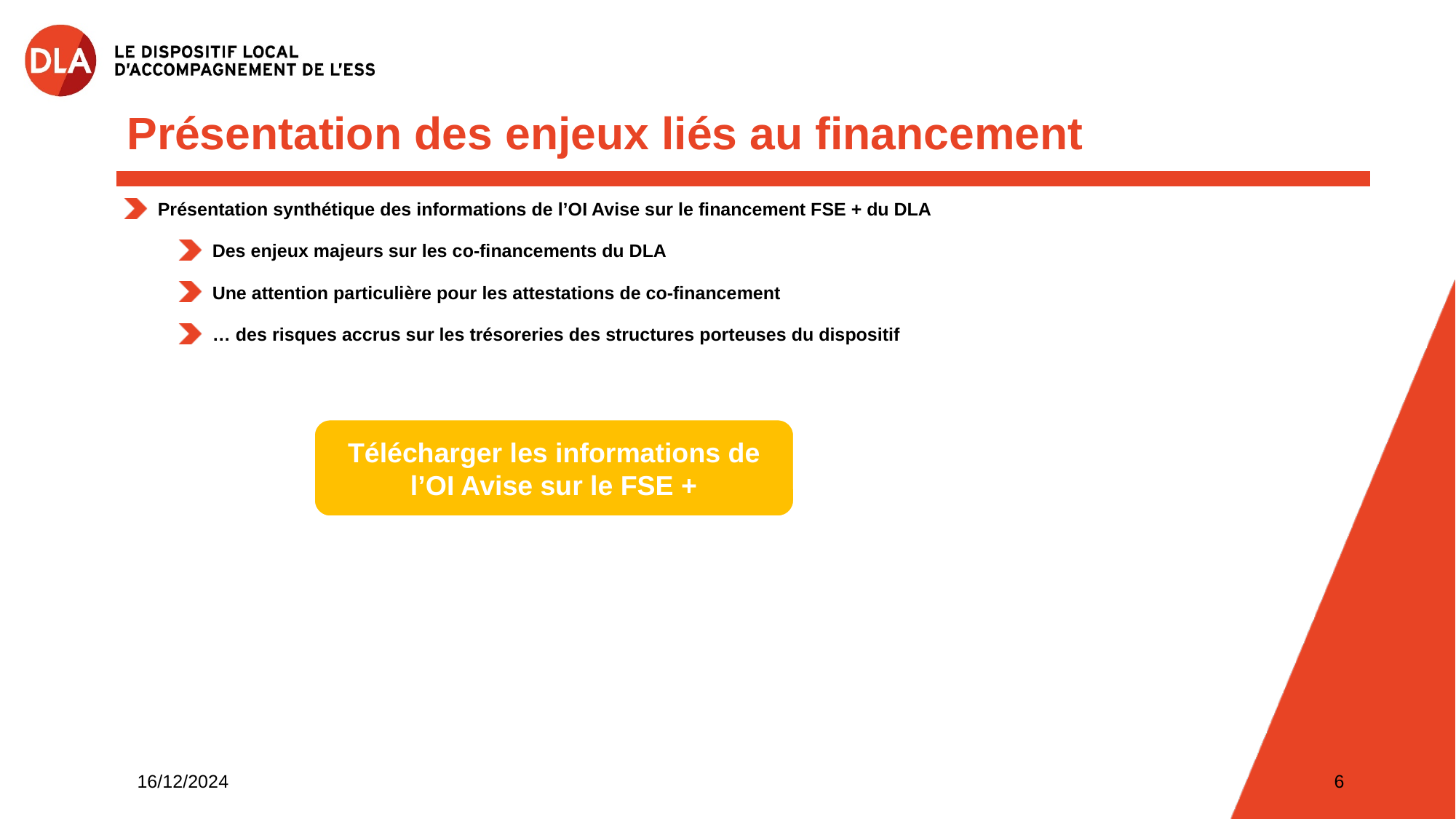

Présentation des enjeux liés au financement

Présentation synthétique des informations de l’OI Avise sur le financement FSE + du DLA
Des enjeux majeurs sur les co-financements du DLA
Une attention particulière pour les attestations de co-financement
… des risques accrus sur les trésoreries des structures porteuses du dispositif
Télécharger les informations de l’OI Avise sur le FSE +
16/12/2024

6